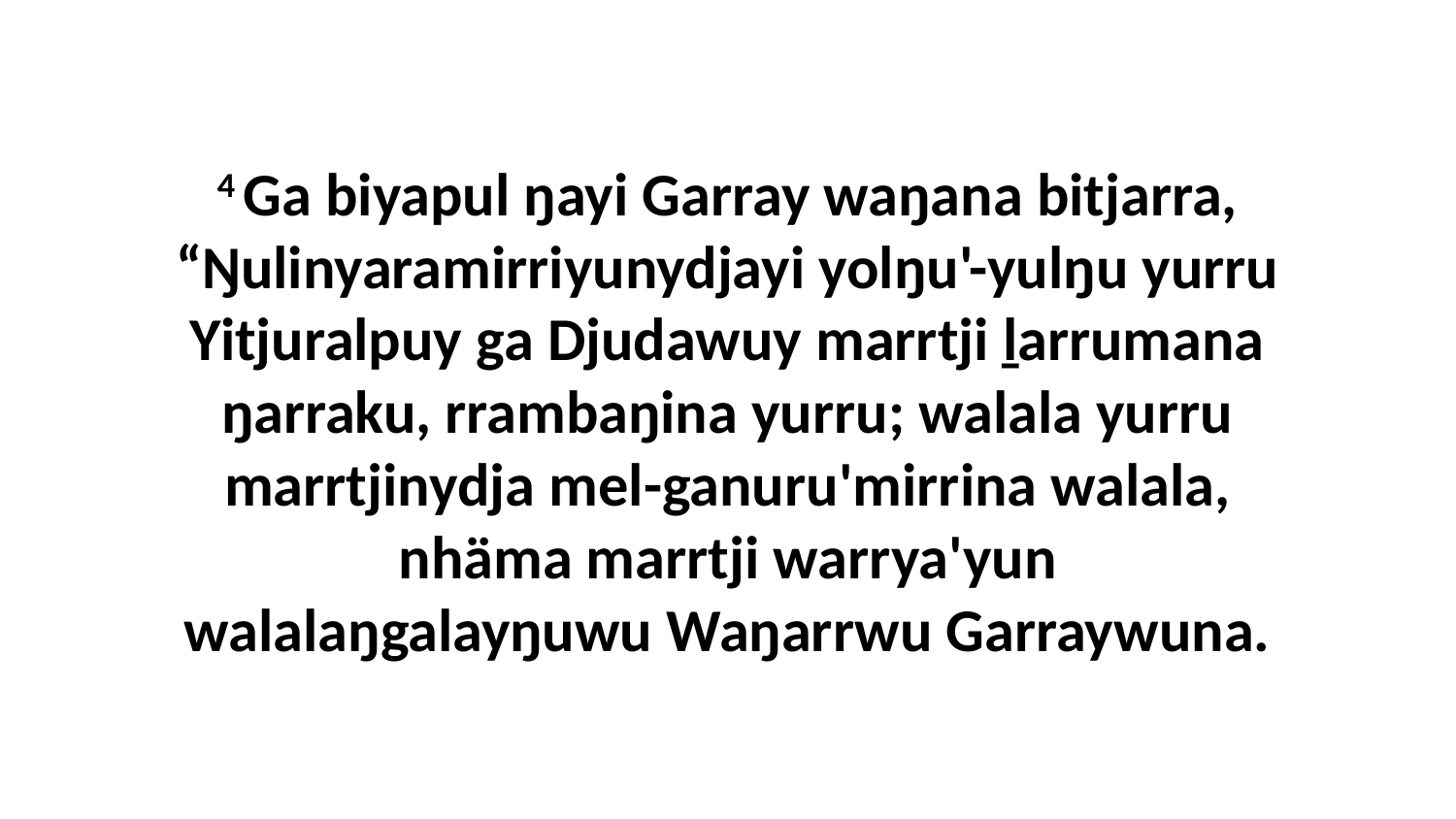

4 Ga biyapul ŋayi Garray waŋana bitjarra, “Ŋulinyaramirriyunydjayi yolŋu'-yulŋu yurru Yitjuralpuy ga Djudawuy marrtji ḻarrumana ŋarraku, rrambaŋina yurru; walala yurru marrtjinydja mel-ganuru'mirrina walala, nhäma marrtji warrya'yun walalaŋgalayŋuwu Waŋarrwu Garraywuna.